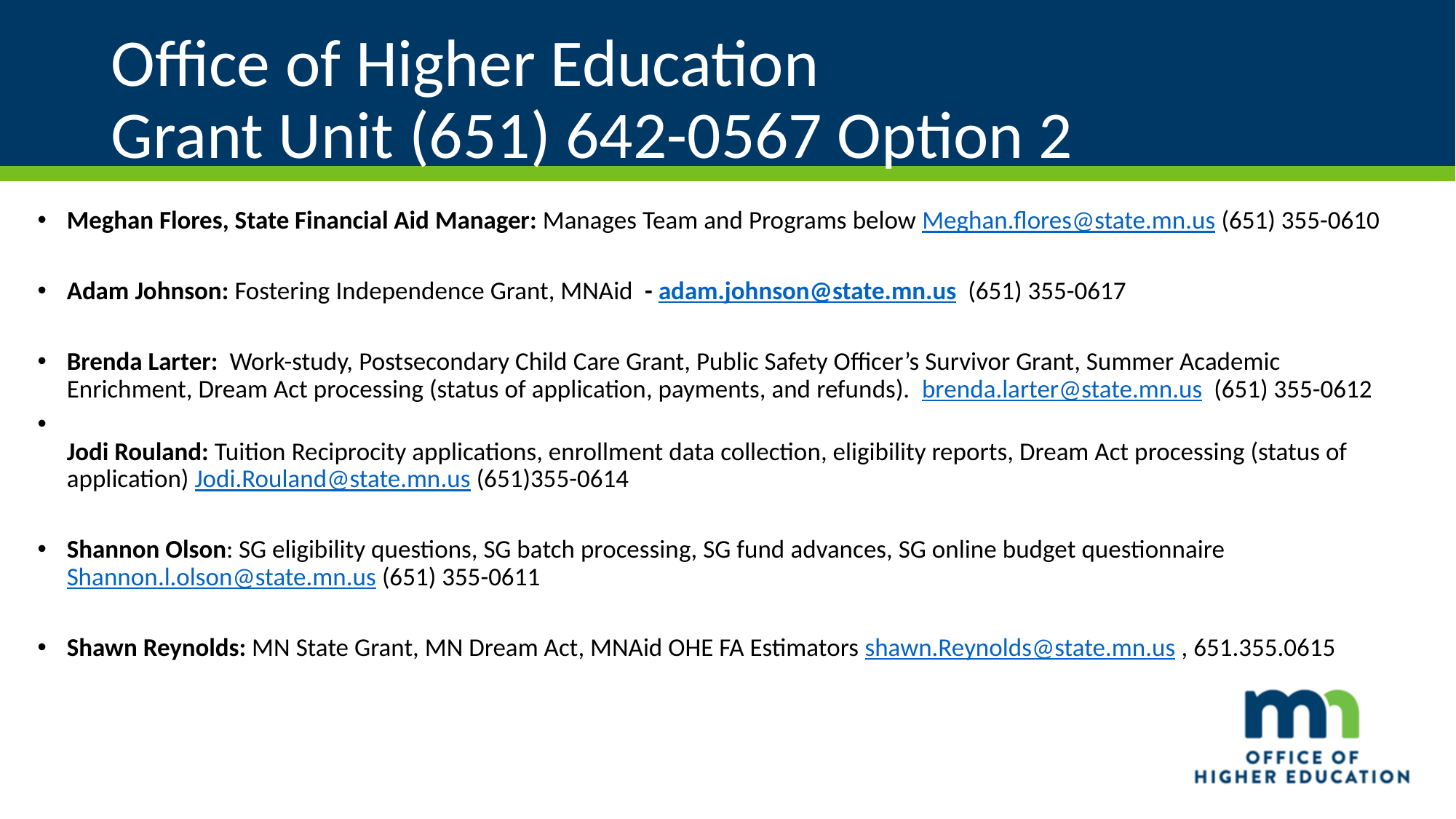

# Office of Higher Education Grant Unit (651) 642-0567 Option 2
Meghan Flores, State Financial Aid Manager: Manages Team and Programs below Meghan.flores@state.mn.us (651) 355-0610

Adam Johnson: Fostering Independence Grant, MNAid  - adam.johnson@state.mn.us  (651) 355-0617

Brenda Larter:  Work-study, Postsecondary Child Care Grant, Public Safety Officer’s Survivor Grant, Summer Academic Enrichment, Dream Act processing (status of application, payments, and refunds).  brenda.larter@state.mn.us  (651) 355-0612
Jodi Rouland: Tuition Reciprocity applications, enrollment data collection, eligibility reports, Dream Act processing (status of application) Jodi.Rouland@state.mn.us (651)355-0614

Shannon Olson: SG eligibility questions, SG batch processing, SG fund advances, SG online budget questionnaire Shannon.l.olson@state.mn.us (651) 355-0611

Shawn Reynolds: MN State Grant, MN Dream Act, MNAid OHE FA Estimators shawn.Reynolds@state.mn.us , 651.355.0615